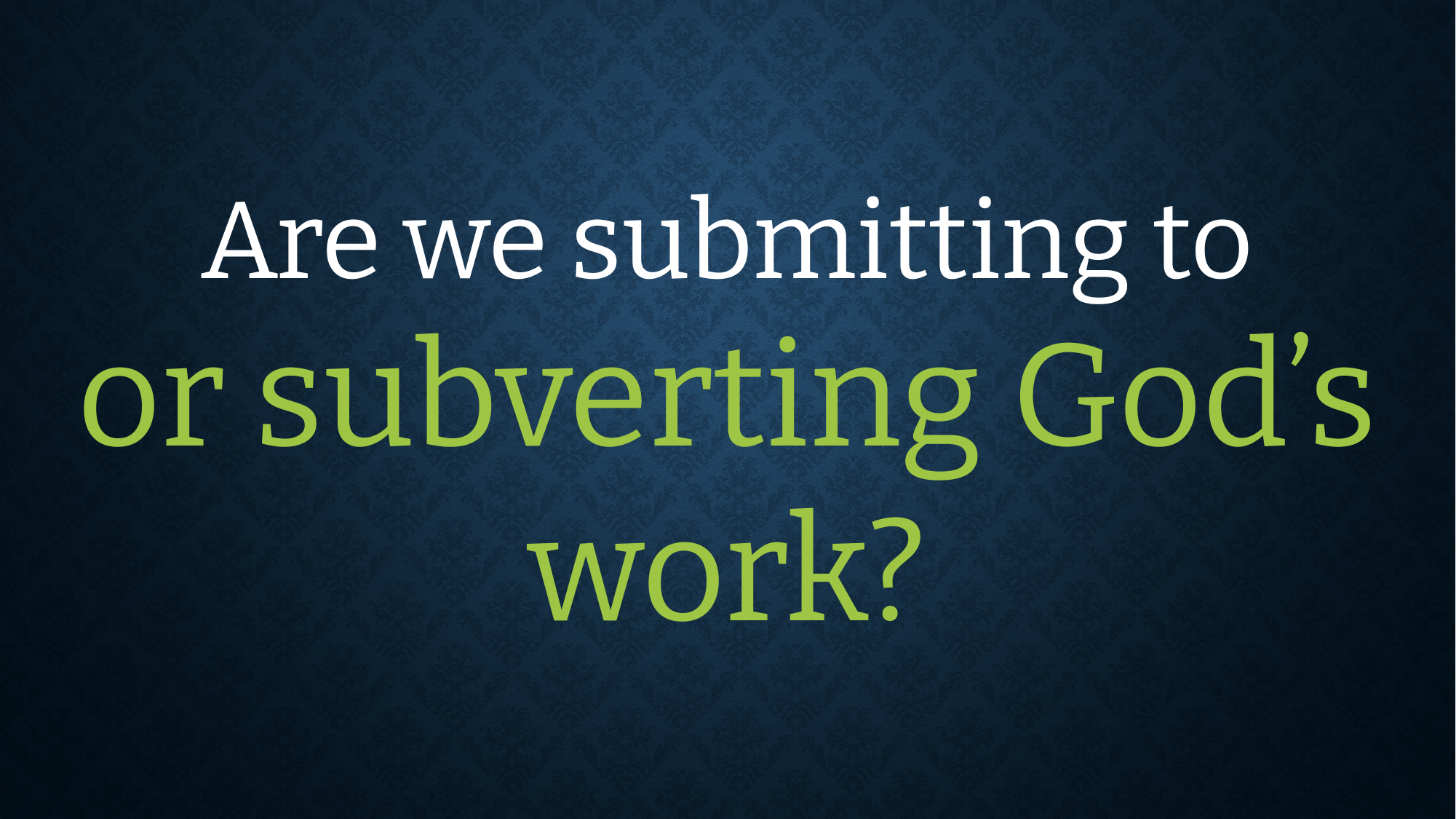

Are we submitting to
or subverting God’s work?